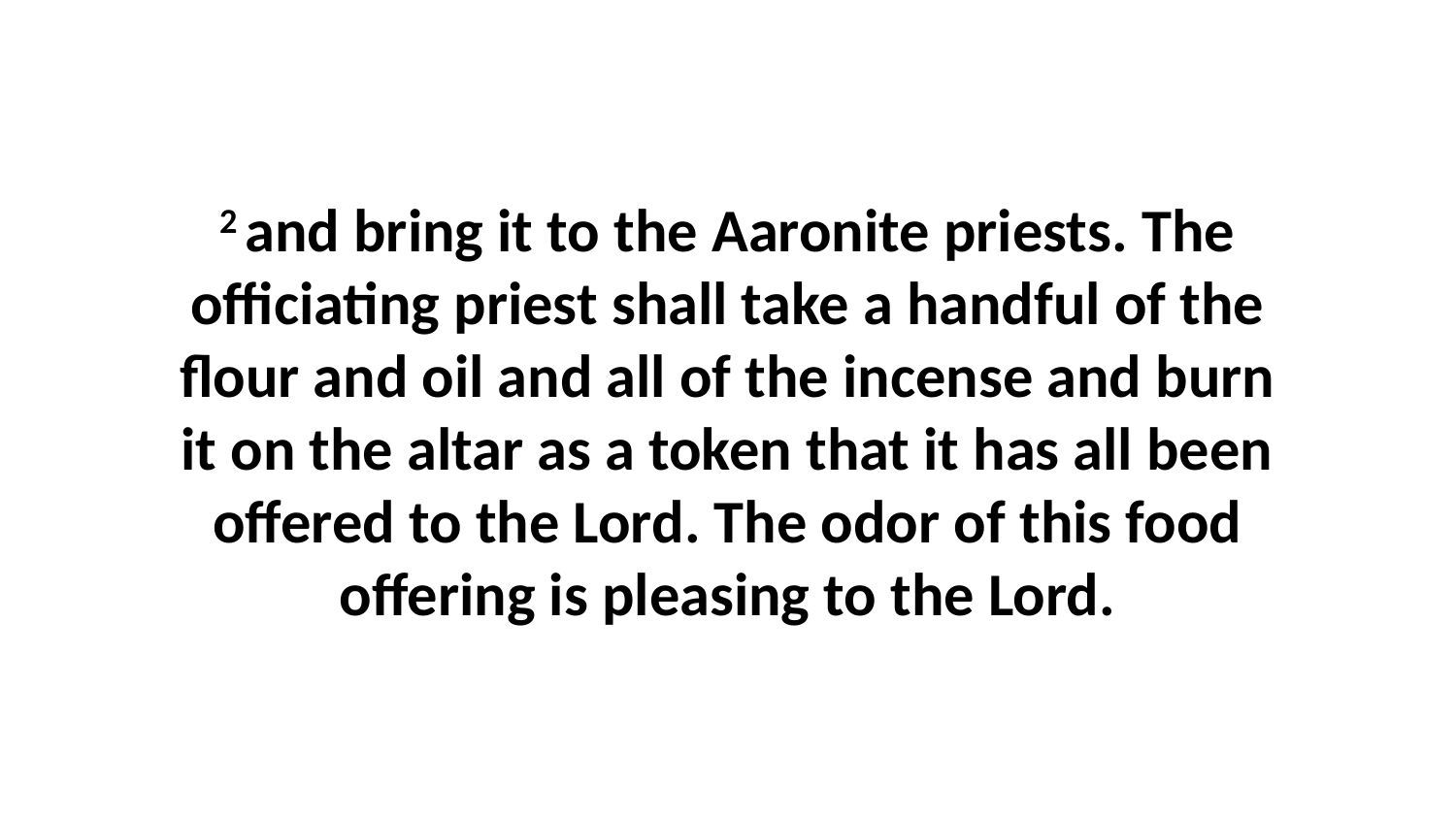

2 and bring it to the Aaronite priests. The officiating priest shall take a handful of the flour and oil and all of the incense and burn it on the altar as a token that it has all been offered to the Lord. The odor of this food offering is pleasing to the Lord.